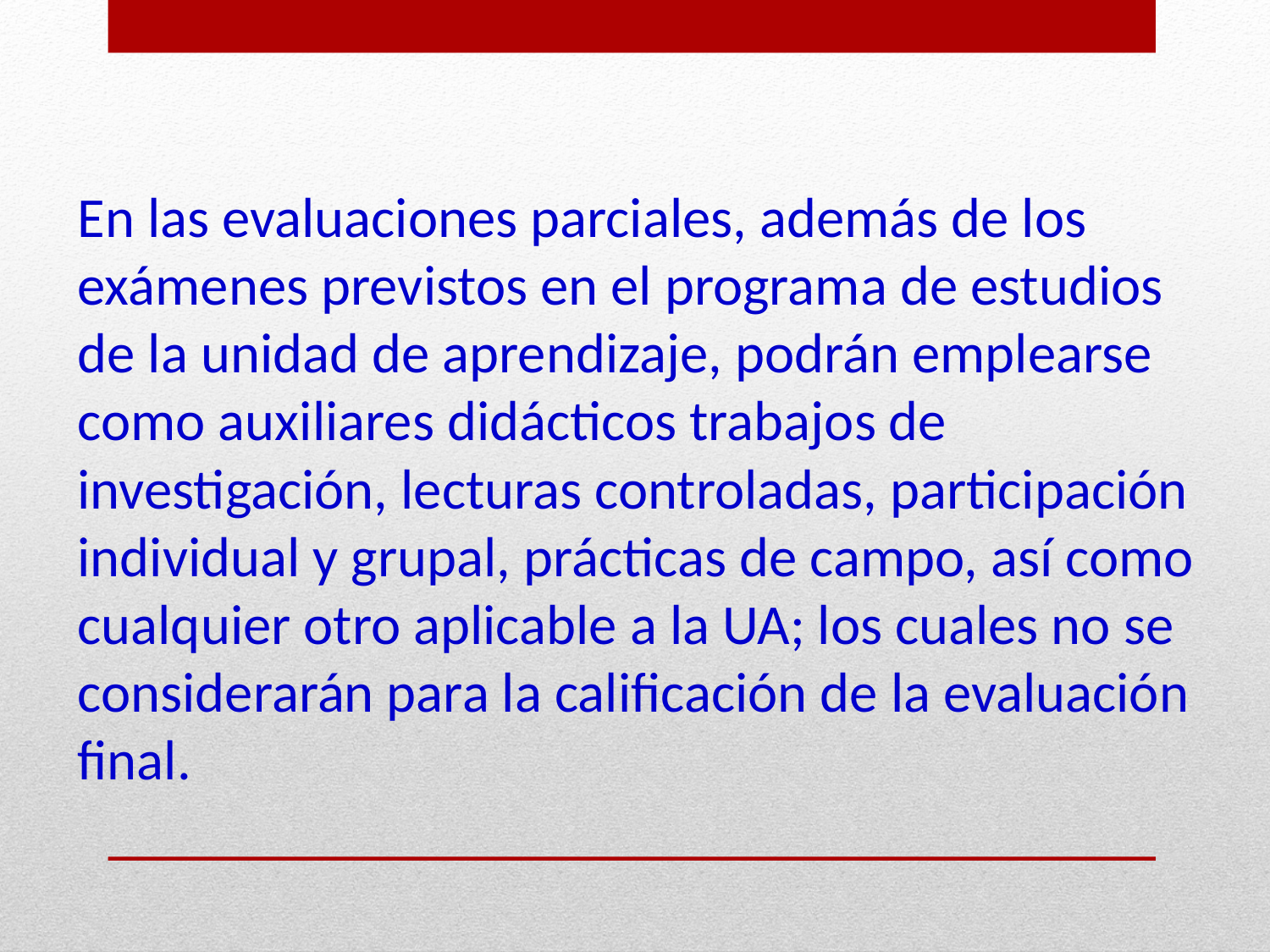

En las evaluaciones parciales, además de los exámenes previstos en el programa de estudios de la unidad de aprendizaje, podrán emplearse como auxiliares didácticos trabajos de investigación, lecturas controladas, participación individual y grupal, prácticas de campo, así como cualquier otro aplicable a la UA; los cuales no se considerarán para la calificación de la evaluación final.